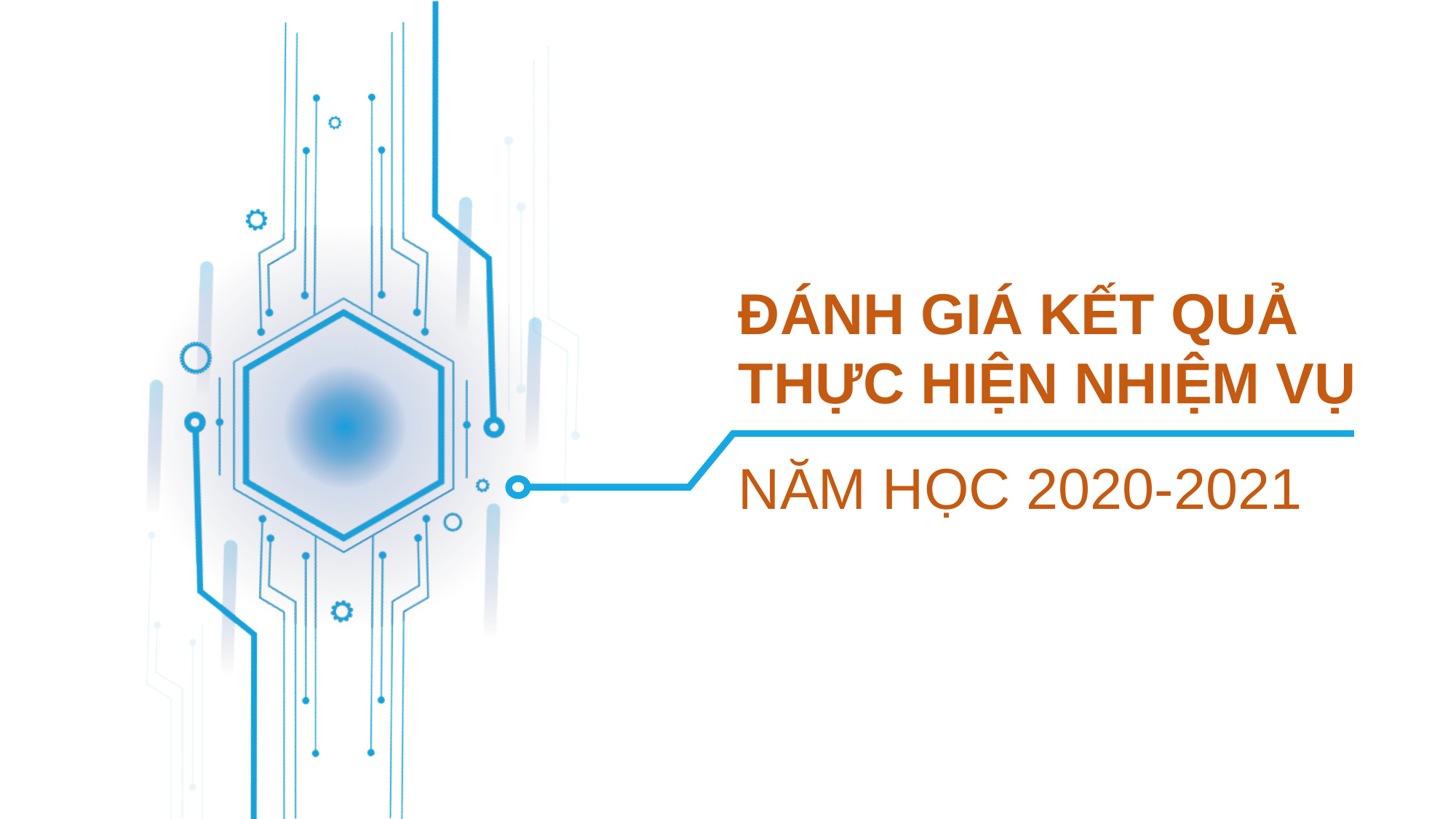

# ĐÁNH GIÁ KẾT QUẢ THỰC HIỆN NHIỆM VỤ
NĂM HỌC 2020-2021